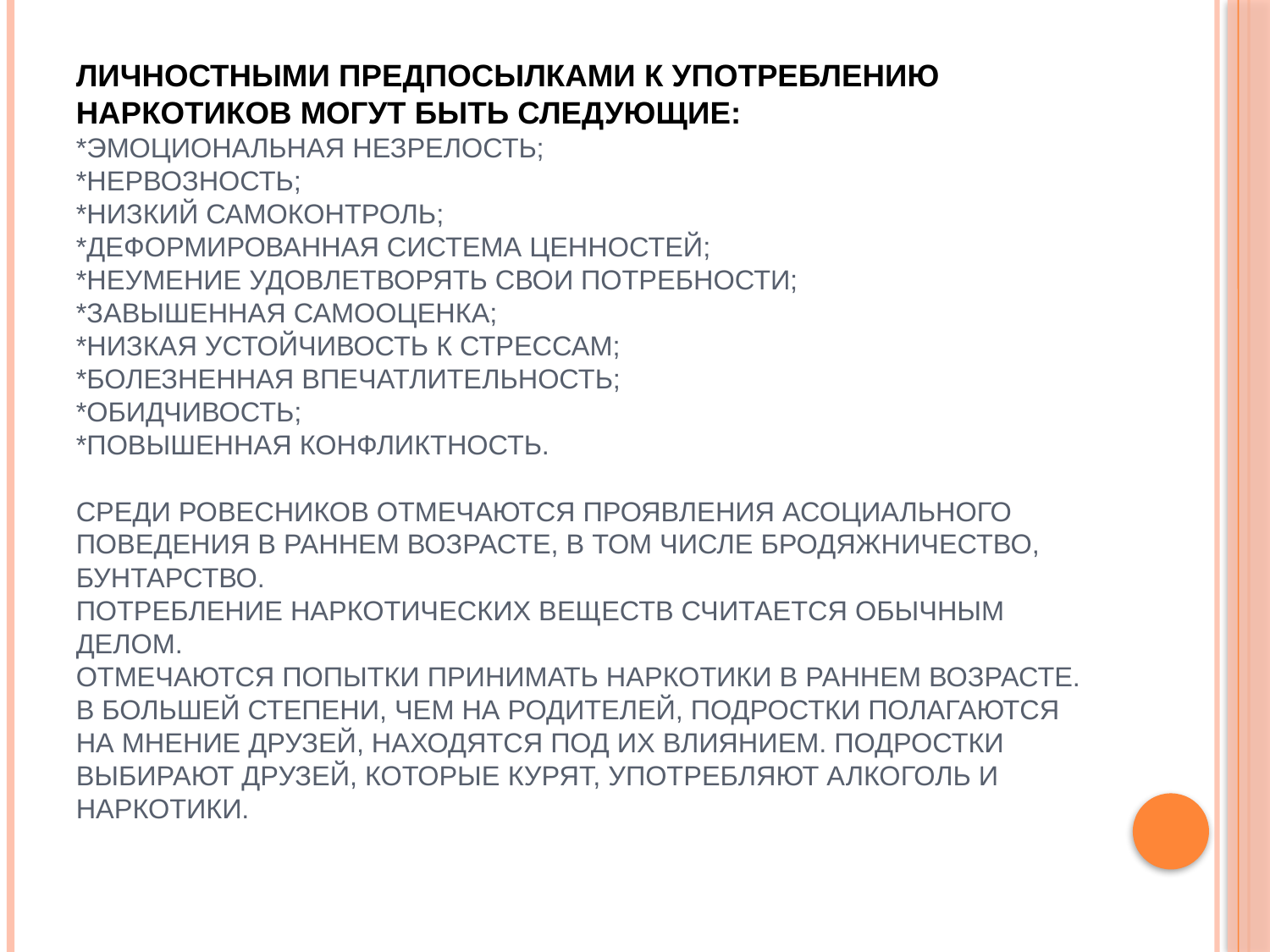

# Личностными предпосылками к употреблению наркотиков могут быть следующие: *эмоциональная незрелость; *нервозность; *низкий самоконтроль; *деформированная система ценностей; *неумение удовлетворять свои потребности; *завышенная самооценка; *низкая устойчивость к стрессам; *болезненная впечатлительность; *обидчивость; *повышенная конфликтность. Среди ровесников отмечаются проявления асоциального поведения в раннем возрасте, в том числе бродяжничество, бунтарство. Потребление наркотических веществ считается обычным делом. Отмечаются попытки принимать наркотики в раннем возрасте. В большей степени, чем на родителей, подростки полагаются на мнение друзей, находятся под их влиянием. Подростки выбирают друзей, которые курят, употребляют алкоголь и наркотики.